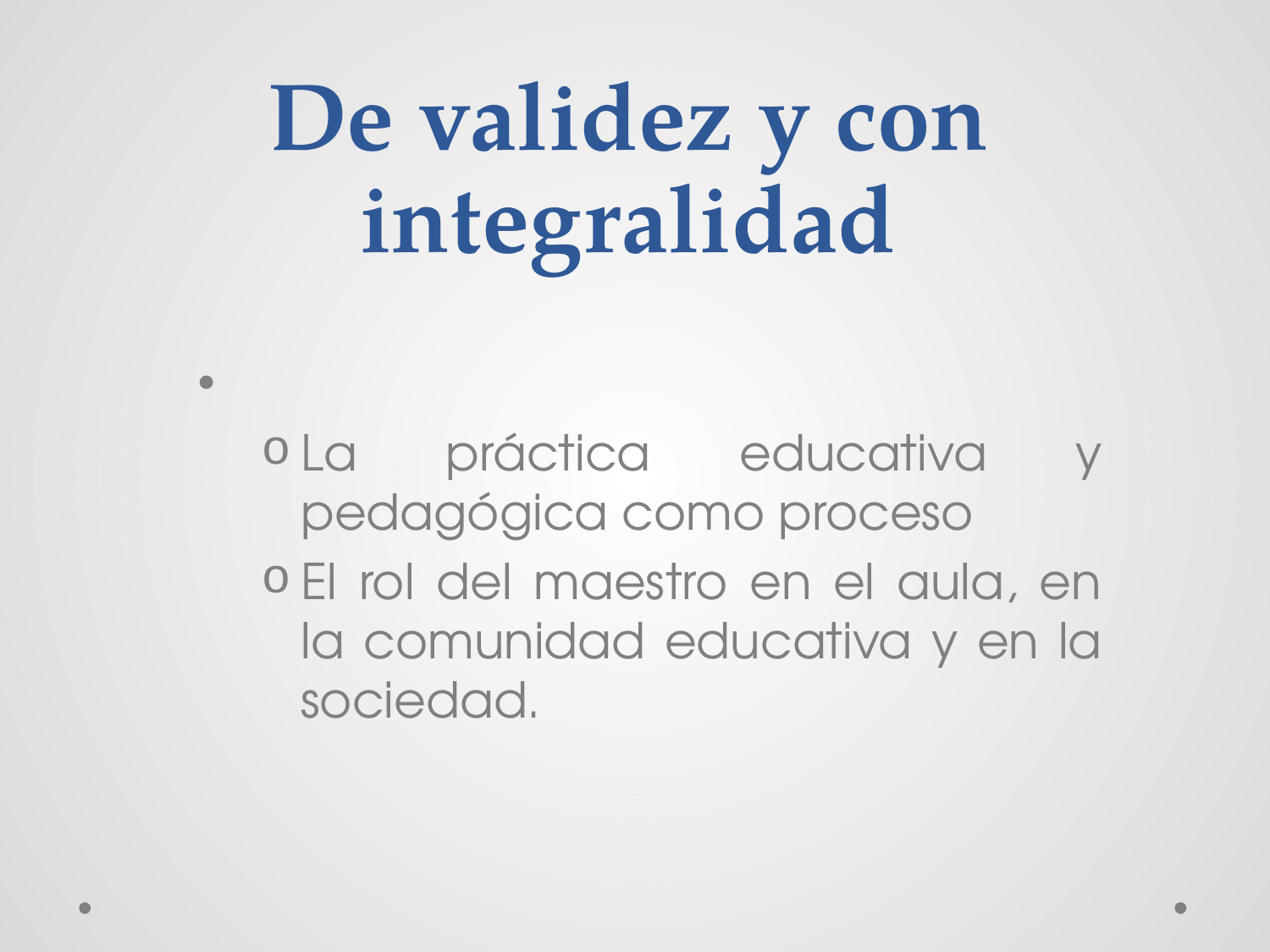

# De validez y con integralidad

La práctica educativa y pedagógica como proceso
El rol del maestro en el aula, en la comunidad educativa y en la sociedad.